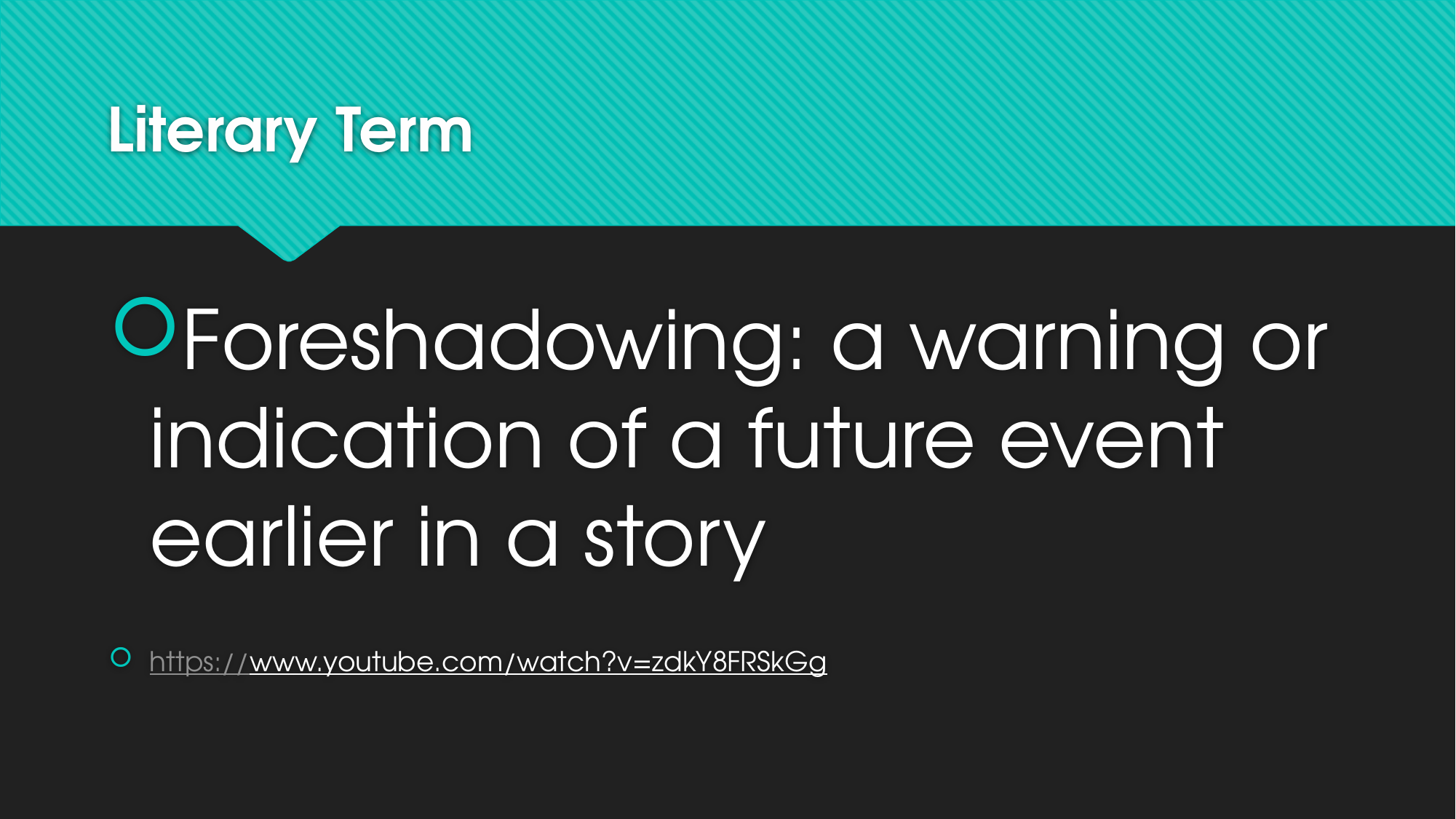

# Literary Term
Foreshadowing: a warning or indication of a future event earlier in a story

https://www.youtube.com/watch?v=zdkY8FRSkGg